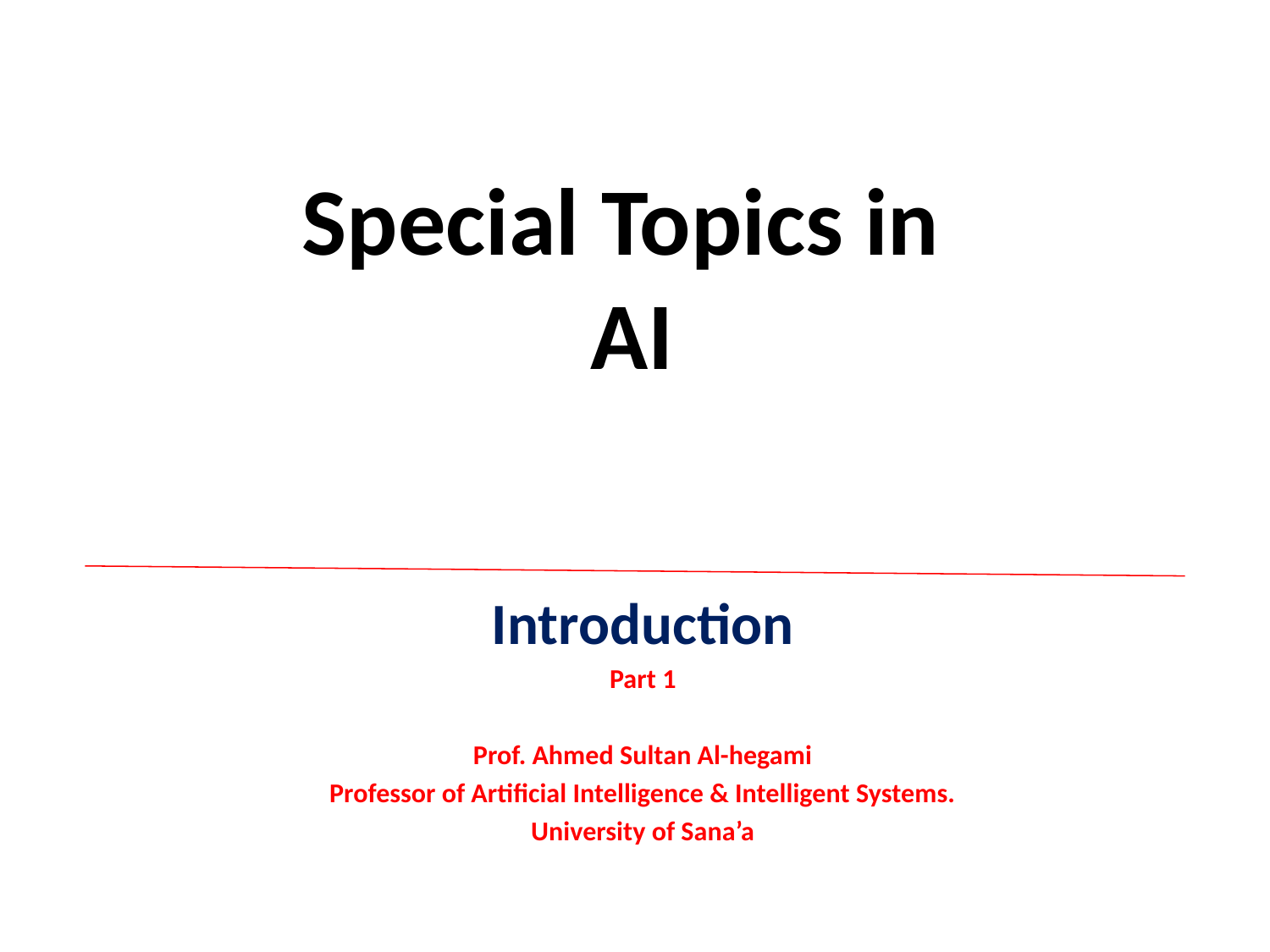

# Special Topics in AI

Introduction
Part 1

Prof. Ahmed Sultan Al-hegami
Professor of Artificial Intelligence & Intelligent Systems.
University of Sana’a